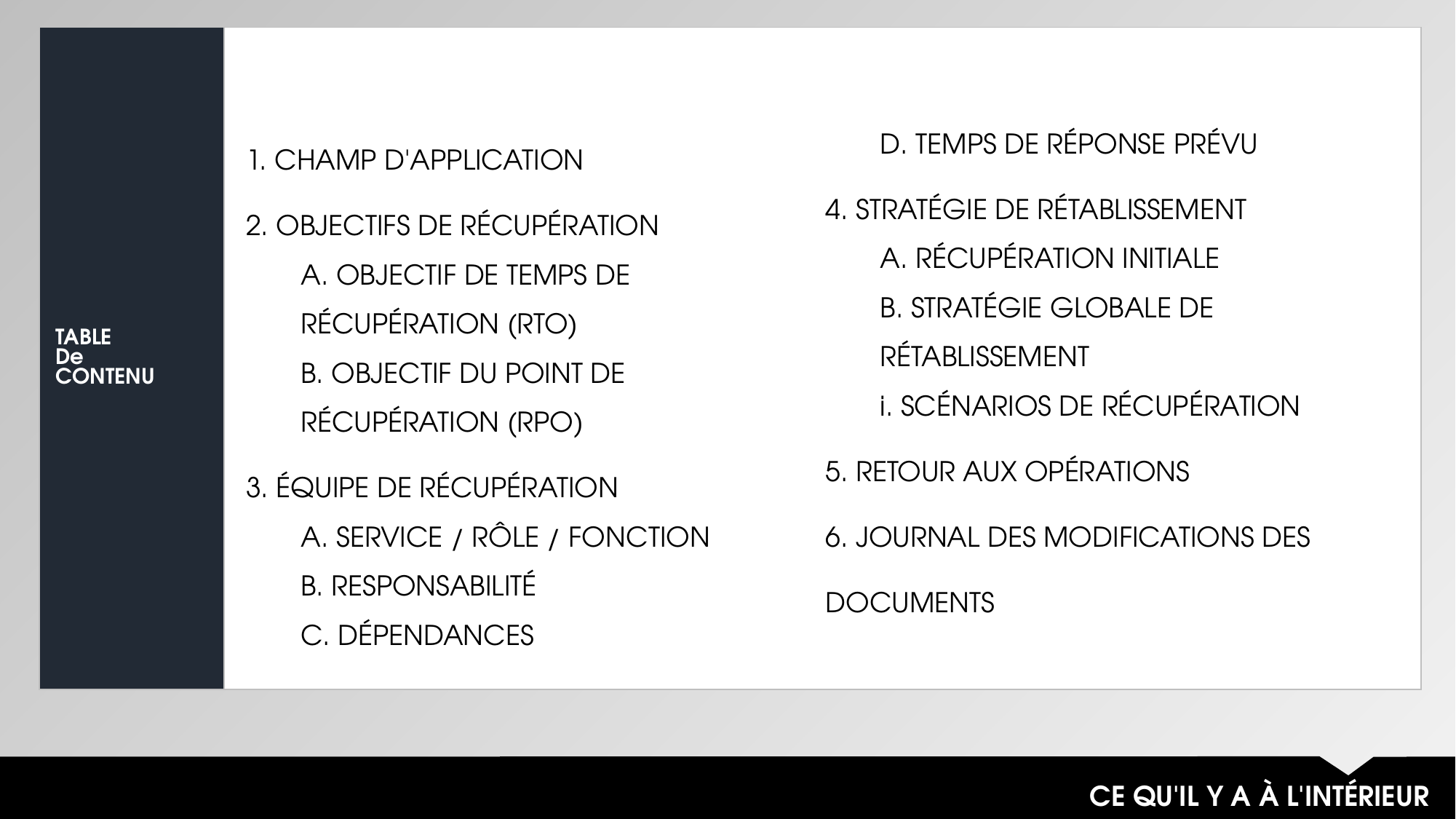

| TABLE De CONTENU |  |
| --- | --- |
1. CHAMP D'APPLICATION
2. OBJECTIFS DE RÉCUPÉRATION
A. OBJECTIF DE TEMPS DE RÉCUPÉRATION (RTO)
B. OBJECTIF DU POINT DE RÉCUPÉRATION (RPO)
3. ÉQUIPE DE RÉCUPÉRATION
A. SERVICE / RÔLE / FONCTION
B. RESPONSABILITÉ
C. DÉPENDANCES
D. TEMPS DE RÉPONSE PRÉVU
4. STRATÉGIE DE RÉTABLISSEMENT
A. RÉCUPÉRATION INITIALE
B. STRATÉGIE GLOBALE DE RÉTABLISSEMENT
i. SCÉNARIOS DE RÉCUPÉRATION
5. RETOUR AUX OPÉRATIONS
6. JOURNAL DES MODIFICATIONS DES DOCUMENTS

CE QU'IL Y A À L'INTÉRIEUR